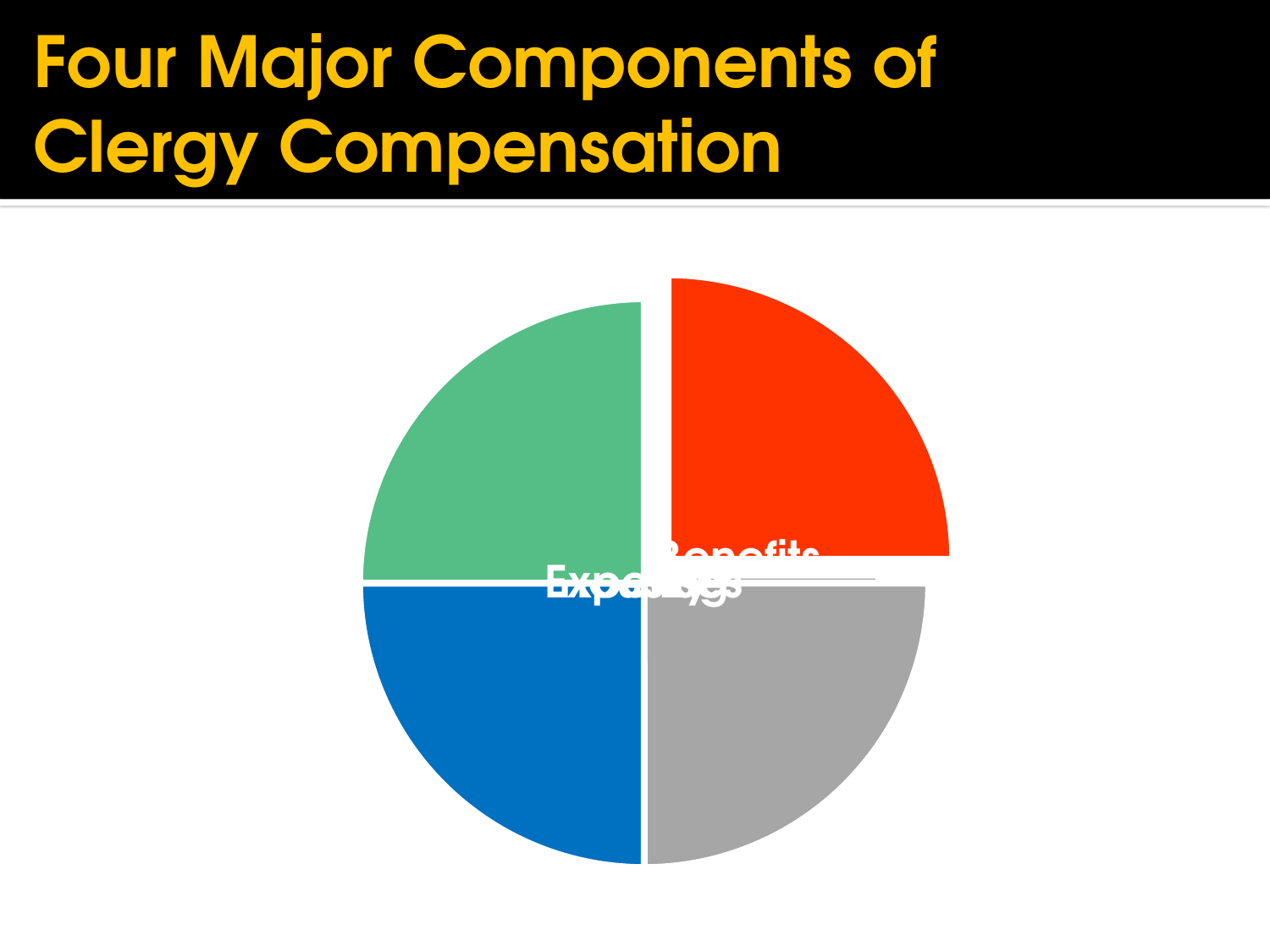

Four Major Components of Clergy Compensation
Fringe Benefits
Salary
Housing
Expenses
Fringe Benefits
Salary
Housing
Expenses
Social
Security
Personal
Savings
Pensions